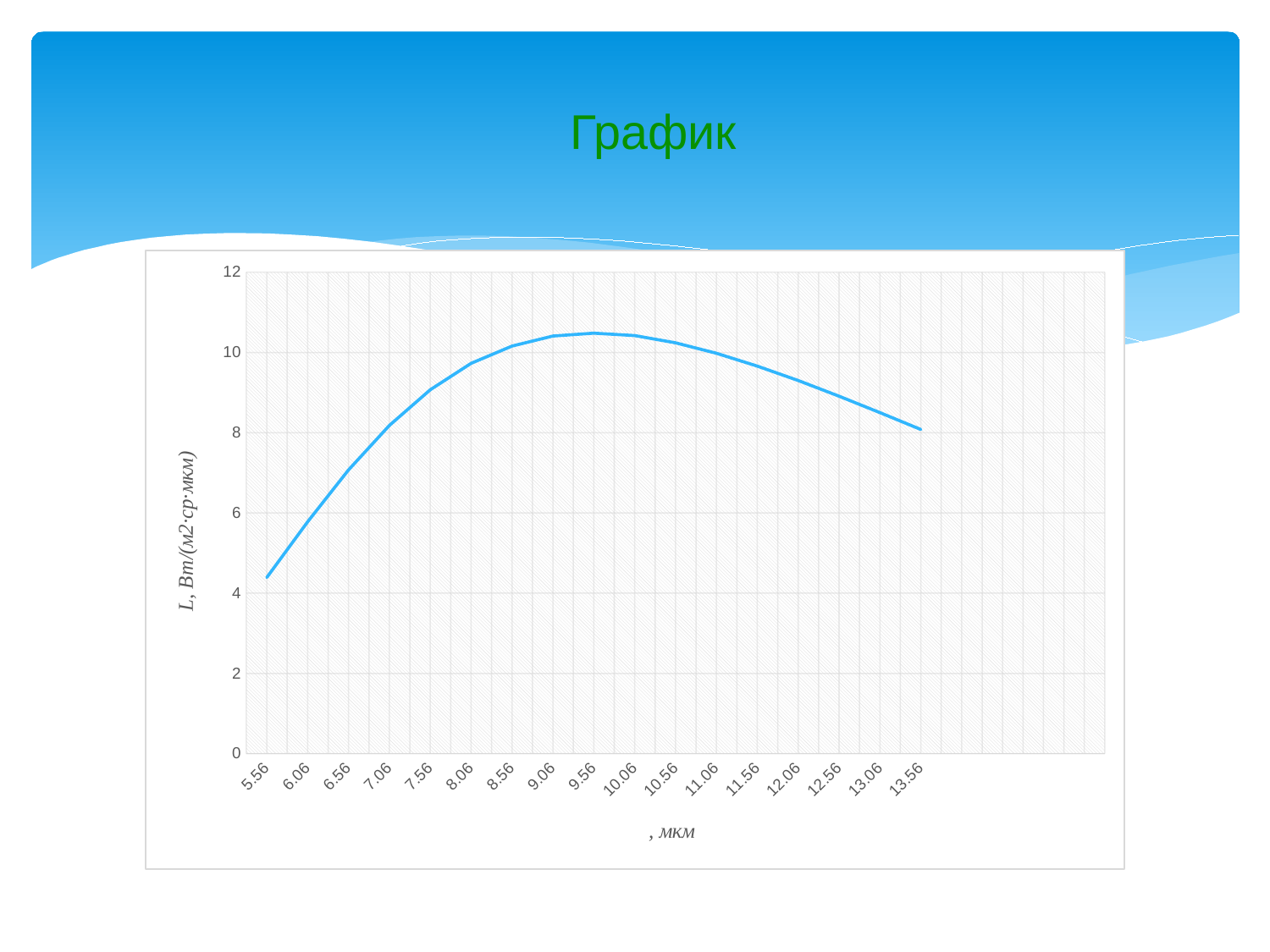

# График

### Chart

| Category | Ряд 1 |
|---|---|
| 5.56 | 4.39 |
| 6.06 | 5.78 |
| 6.56 | 7.07 |
| 7.06 | 8.18 |
| 7.56 | 9.07 |
| 8.06 | 9.73 |
| 8.56 | 10.16 |
| 9.06 | 10.41 |
| 9.56 | 10.48 |
| 10.06 | 10.42 |
| 10.56 | 10.24 |
| 11.06 | 9.98 |
| 11.56 | 9.66 |
| 12.06 | 9.3 |
| 12.56 | 8.91 |
| 13.06 | 8.5 |
| 13.56 | 8.08 |
|  | None |
|  | None |
|  | None |
|  | None |